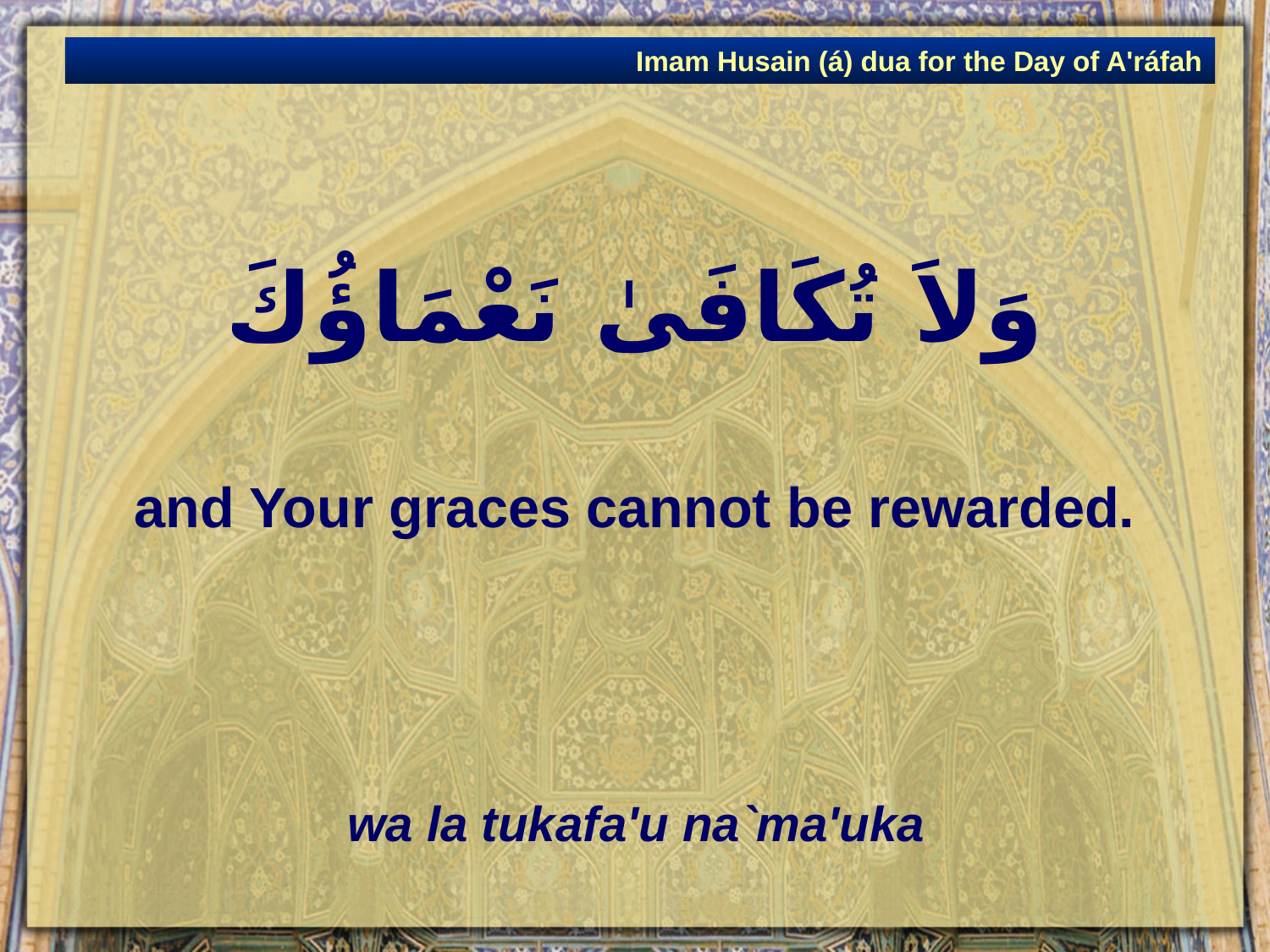

Imam Husain (á) dua for the Day of A'ráfah
# وَلاَ تُكَافَىٰ نَعْمَاؤُكَ
and Your graces cannot be rewarded.
wa la tukafa'u na`ma'uka